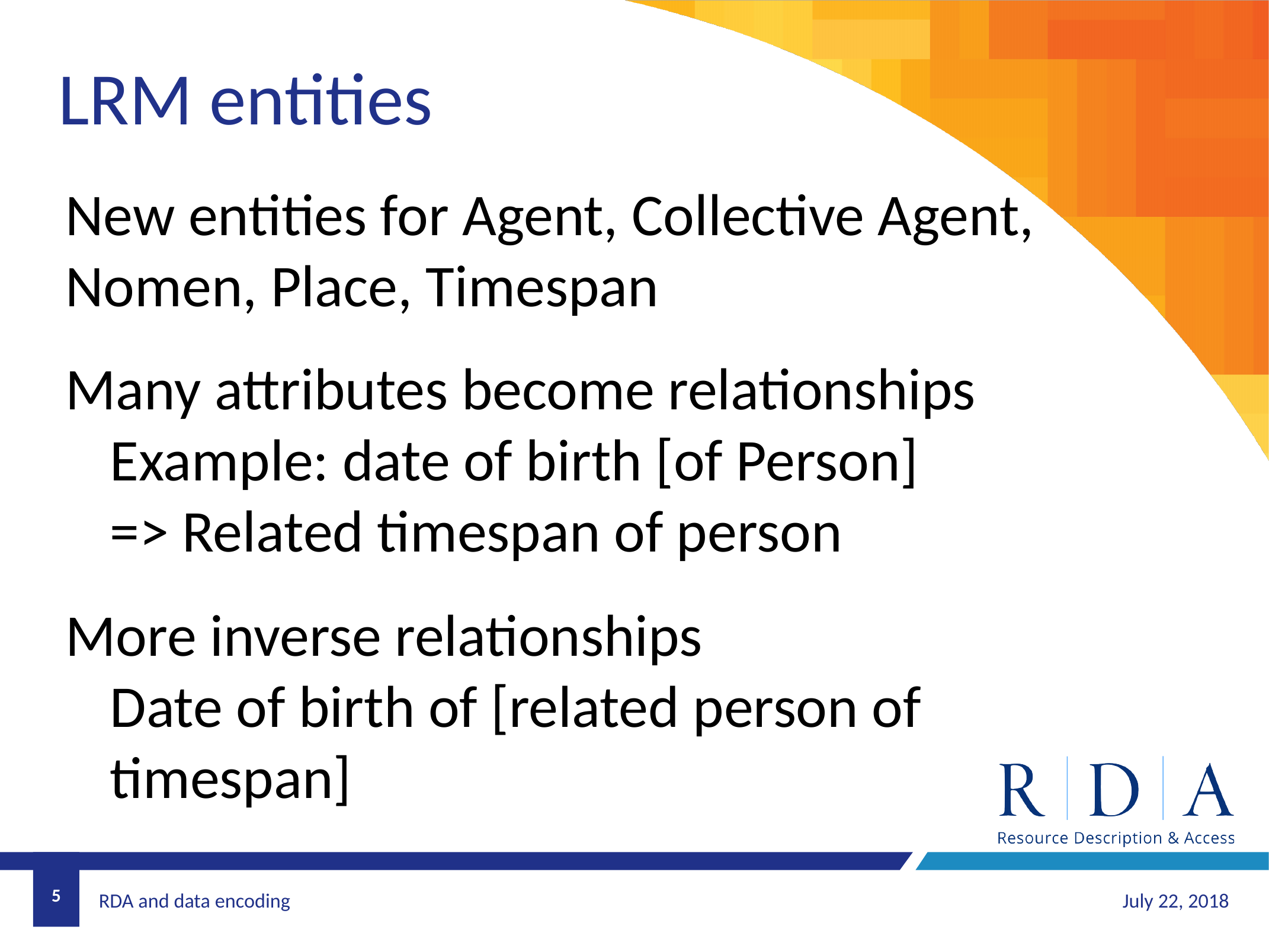

LRM entities
New entities for Agent, Collective Agent, Nomen, Place, Timespan
Many attributes become relationships
Example: date of birth [of Person]
=> Related timespan of person
More inverse relationships
Date of birth of [related person of timespan]
5
July 22, 2018